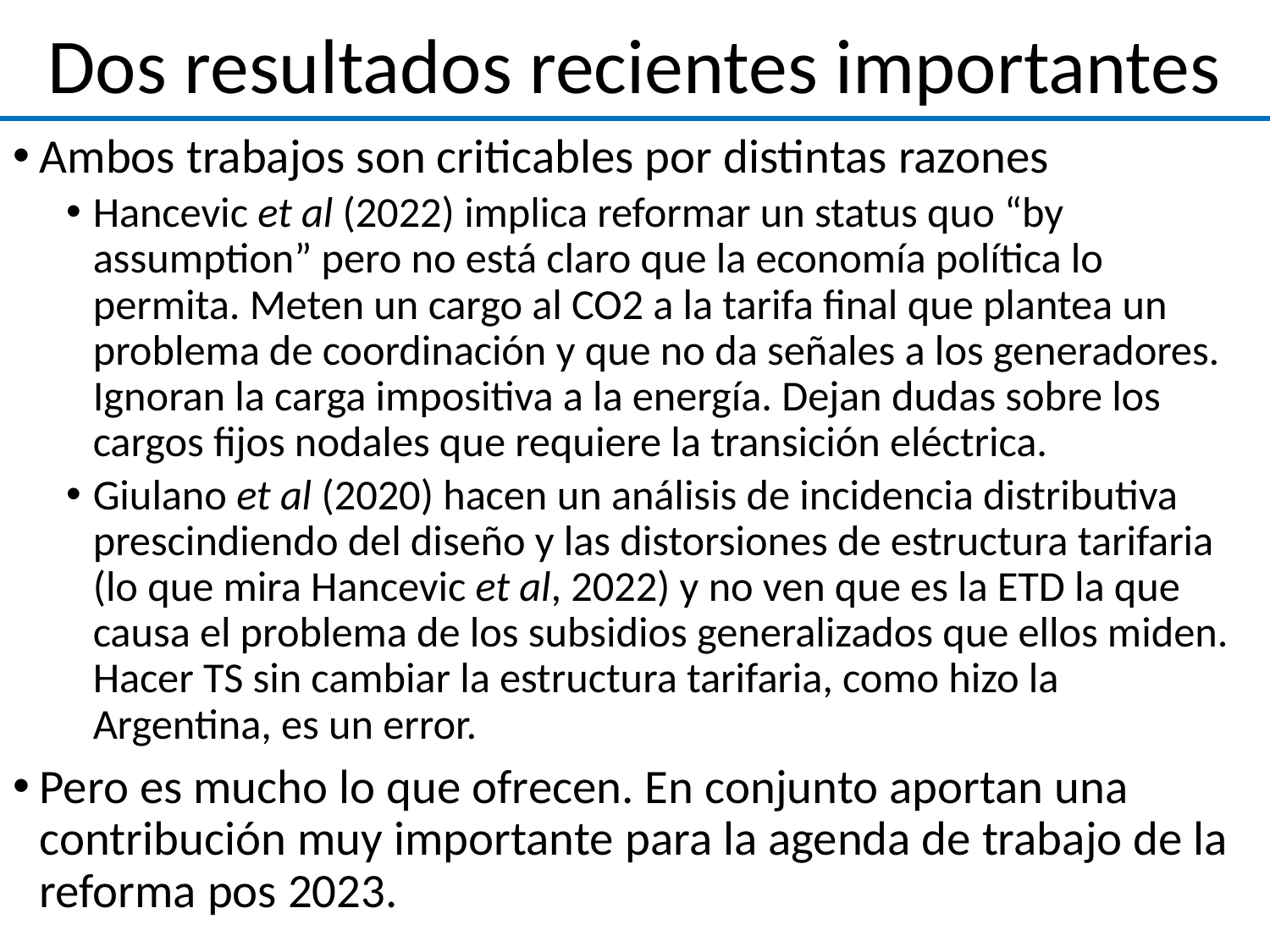

# Dos resultados recientes importantes
Ambos trabajos son criticables por distintas razones
Hancevic et al (2022) implica reformar un status quo “by assumption” pero no está claro que la economía política lo permita. Meten un cargo al CO2 a la tarifa final que plantea un problema de coordinación y que no da señales a los generadores. Ignoran la carga impositiva a la energía. Dejan dudas sobre los cargos fijos nodales que requiere la transición eléctrica.
Giulano et al (2020) hacen un análisis de incidencia distributiva prescindiendo del diseño y las distorsiones de estructura tarifaria (lo que mira Hancevic et al, 2022) y no ven que es la ETD la que causa el problema de los subsidios generalizados que ellos miden. Hacer TS sin cambiar la estructura tarifaria, como hizo la Argentina, es un error.
Pero es mucho lo que ofrecen. En conjunto aportan una contribución muy importante para la agenda de trabajo de la reforma pos 2023.